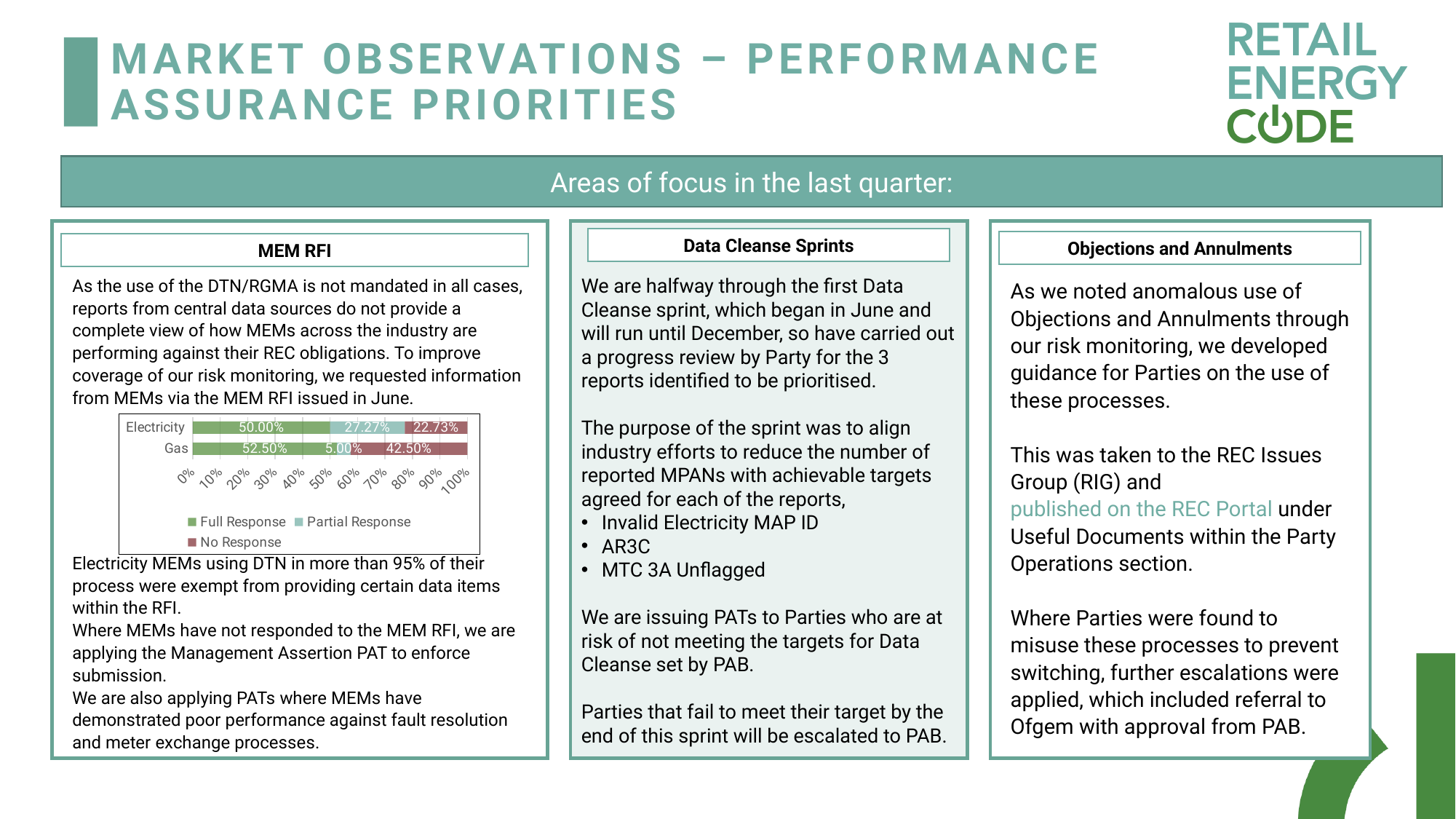

# Market Observations – Performance Assurance Priorities
Areas of focus in the last quarter:

We are halfway through the first Data Cleanse sprint, which began in June and will run until December, so have carried out a progress review by Party for the 3 reports identified to be prioritised.

The purpose of the sprint was to align industry efforts to reduce the number of reported MPANs with achievable targets agreed for each of the reports,
Invalid Electricity MAP ID
AR3C
MTC 3A Unflagged

We are issuing PATs to Parties who are at risk of not meeting the targets for Data Cleanse set by PAB.

Parties that fail to meet their target by the end of this sprint will be escalated to PAB.

Data Cleanse Sprints
Objections and Annulments
MEM RFI
As the use of the DTN/RGMA is not mandated in all cases, reports from central data sources do not provide a complete view of how MEMs across the industry are performing against their REC obligations. To improve coverage of our risk monitoring, we requested information from MEMs via the MEM RFI issued in June.
As we noted anomalous use of Objections and Annulments through our risk monitoring, we developed guidance for Parties on the use of these processes.

This was taken to the REC Issues Group (RIG) and published on the REC Portal under Useful Documents within the Party Operations section.

Where Parties were found to misuse these processes to prevent switching, further escalations were applied, which included referral to Ofgem with approval​ from PAB.​

### Chart

| Category | Full Response | Partial Response | No Response |
|---|---|---|---|
| Gas | 0.525 | 0.05 | 0.425 |
| Electricity  | 0.5 | 0.2727272727272727 | 0.22727272727272727 |
Electricity MEMs using DTN in more than 95% of their process were exempt from providing certain data items within the RFI.
Where MEMs have not responded to the MEM RFI, we are applying the Management Assertion PAT to enforce submission.
We are also applying PATs where MEMs have demonstrated poor performance against fault resolution and meter exchange processes.